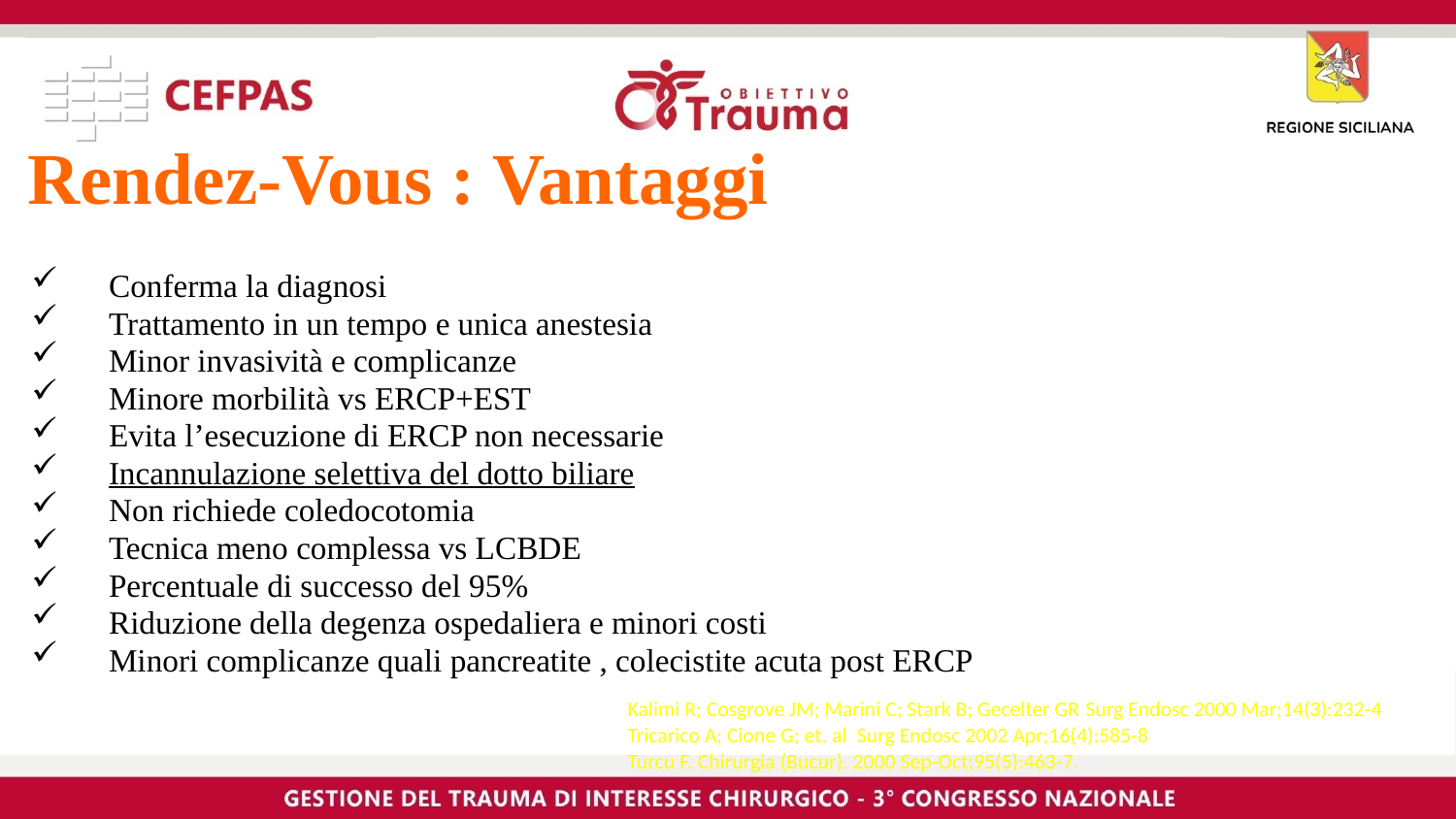

Rendez-Vous : Vantaggi
Conferma la diagnosi
Trattamento in un tempo e unica anestesia
Minor invasività e complicanze
Minore morbilità vs ERCP+EST
Evita l’esecuzione di ERCP non necessarie
Incannulazione selettiva del dotto biliare
Non richiede coledocotomia
Tecnica meno complessa vs LCBDE
Percentuale di successo del 95%
Riduzione della degenza ospedaliera e minori costi
Minori complicanze quali pancreatite , colecistite acuta post ERCP
Kalimi R; Cosgrove JM; Marini C; Stark B; Gecelter GR Surg Endosc 2000 Mar;14(3):232-4
Tricarico A; Cione G; et. al  Surg Endosc 2002 Apr;16(4):585-8
Turcu F. Chirurgia (Bucur). 2000 Sep-Oct;95(5):463-7.